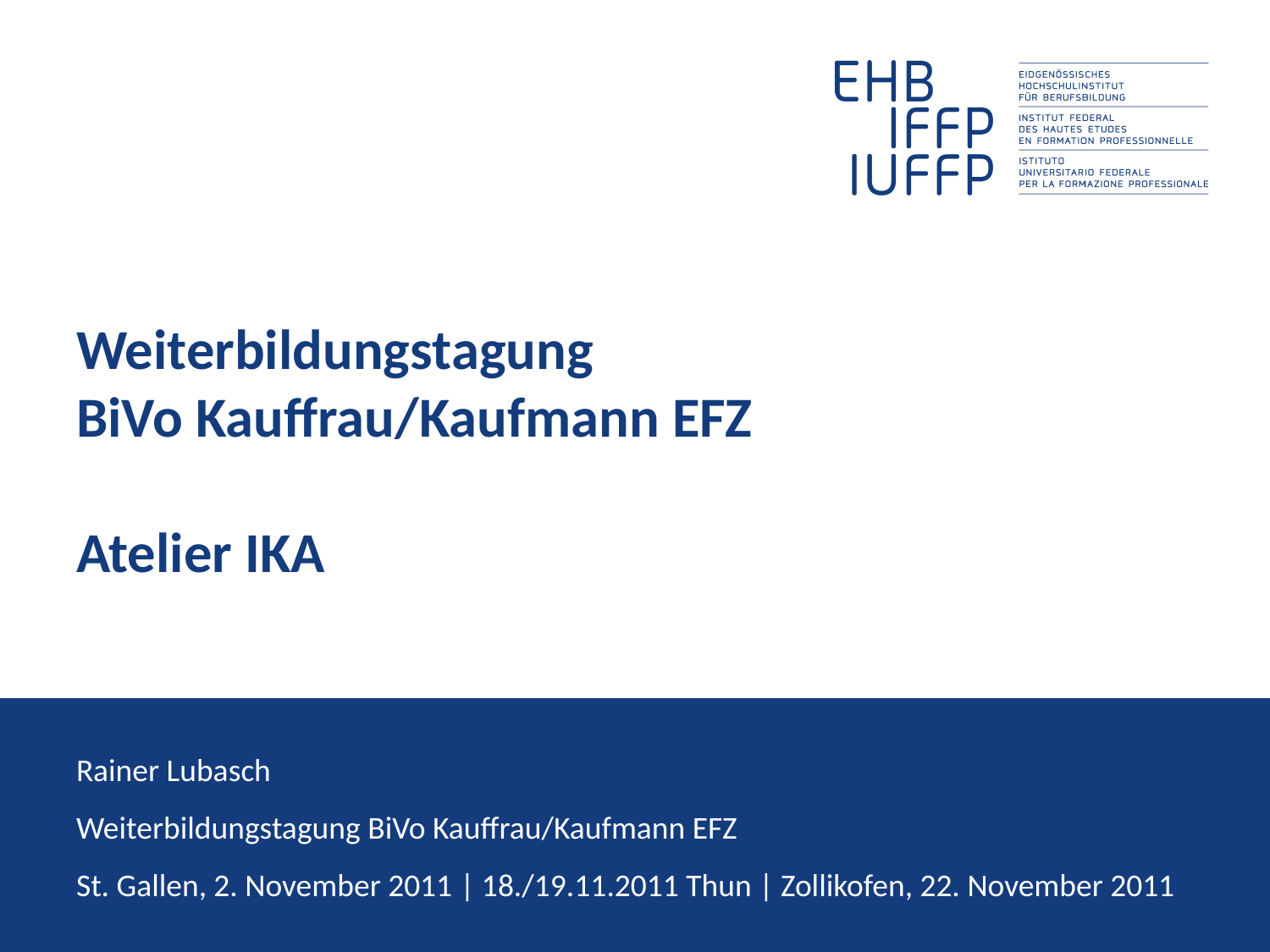

# Weiterbildungstagung BiVo Kauffrau/Kaufmann EFZ Atelier IKA
Rainer Lubasch
Weiterbildungstagung BiVo Kauffrau/Kaufmann EFZ
St. Gallen, 2. November 2011 | 18./19.11.2011 Thun | Zollikofen, 22. November 2011